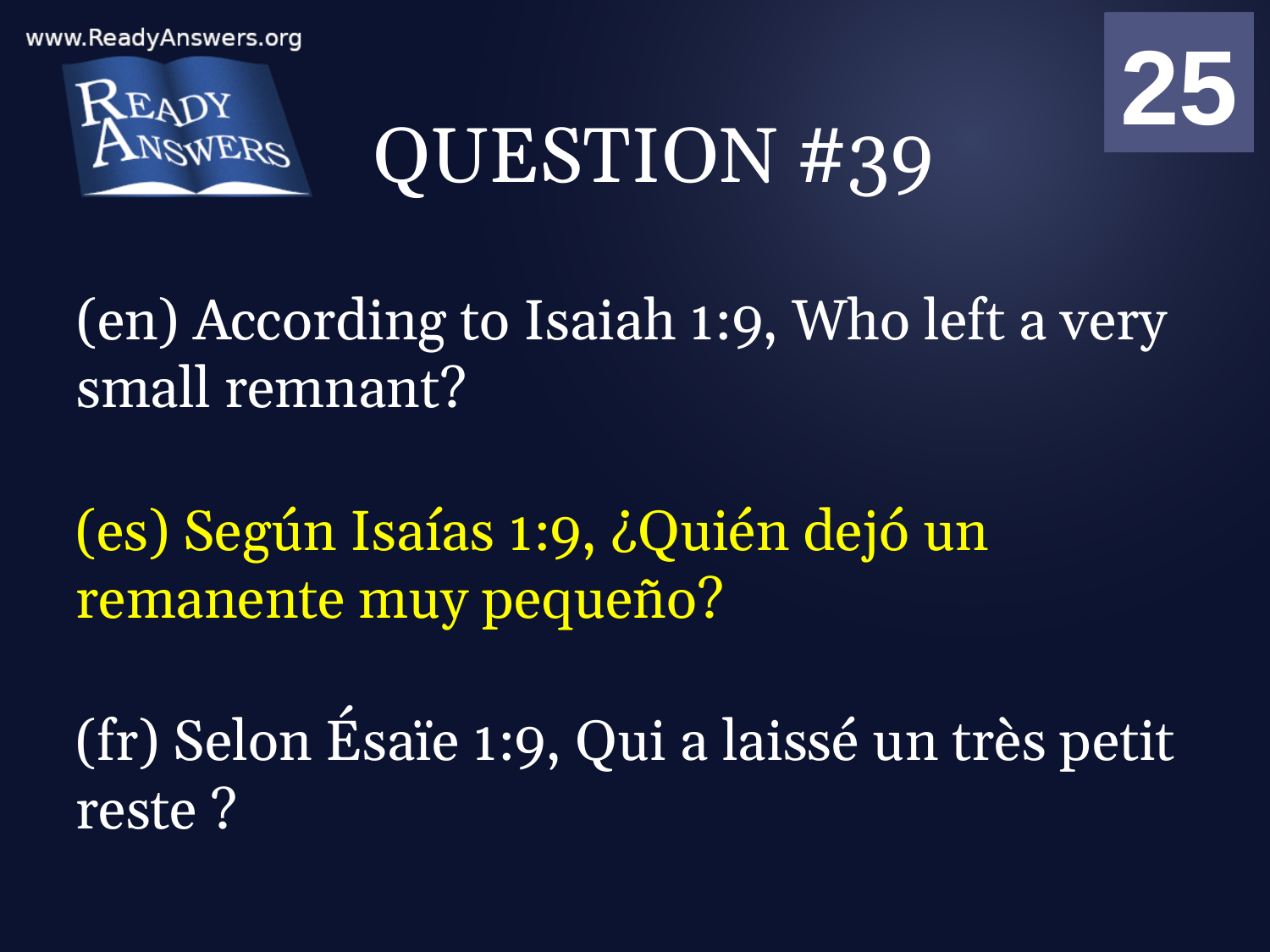

01
02
03
04
05
06
07
08
09
10
11
12
13
14
15
16
17
18
19
20
21
22
23
24
25
00
# QUESTION #39
(en) According to Isaiah 1:9, Who left a very small remnant?
(es) Según Isaías 1:9, ¿Quién dejó un remanente muy pequeño?
(fr) Selon Ésaïe 1:9, Qui a laissé un très petit reste ?